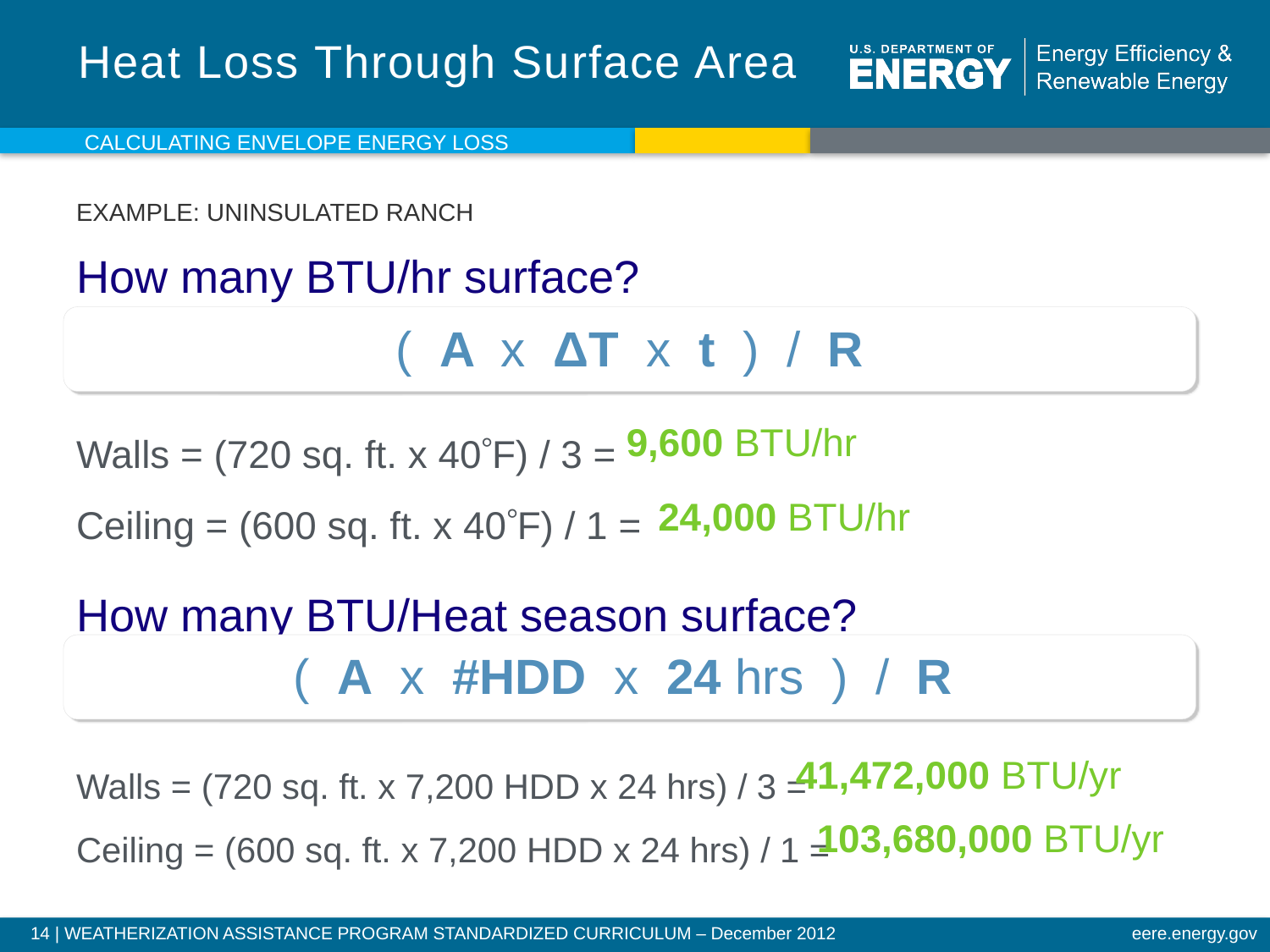

# Heat Loss Through Surface Area
Calculating Envelope energy loss
EXAMPLE: UNINSULATED RANCH
How many BTU/hr surface?

Walls = (720 sq. ft. x 40°F) / 3 =
Ceiling = (600 sq. ft. x 40°F) / 1 =
How many BTU/Heat season surface?

Walls = (720 sq. ft. x 7,200 HDD x 24 hrs) / 3 =
Ceiling = (600 sq. ft. x 7,200 HDD x 24 hrs) / 1 =

(  A  x  ΔT  x  t  )  /  R
9,600 BTU/hr
24,000 BTU/hr
(  A  x  #HDD  x  24 hrs  )  /  R
41,472,000 BTU/yr
103,680,000 BTU/yr